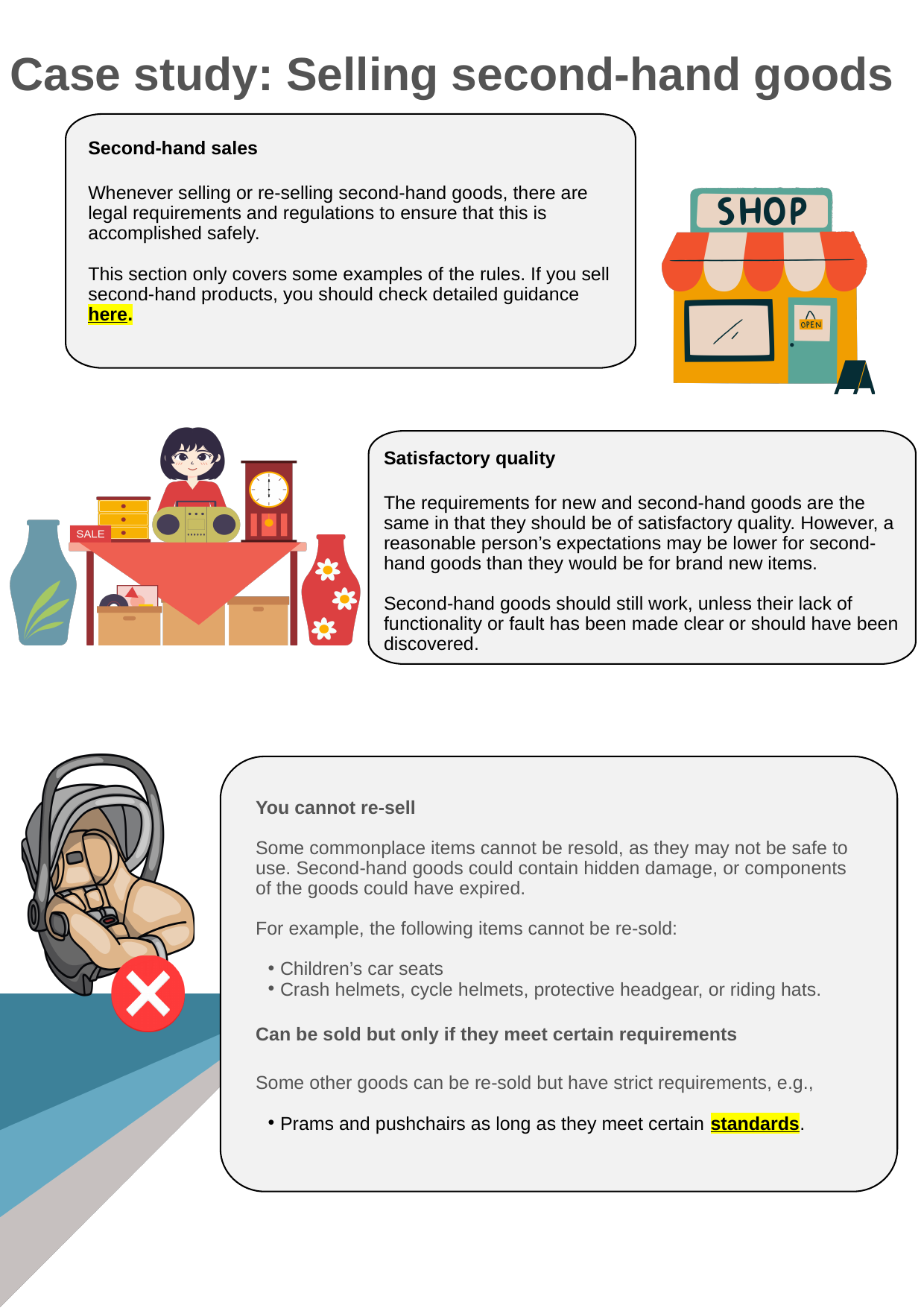

Case study – second hand goods
Case study: Selling second-hand goods

Second-hand sales

Whenever selling or re-selling second-hand goods, there are legal requirements and regulations to ensure that this is accomplished safely.

This section only covers some examples of the rules. If you sell second-hand products, you should check detailed guidance here.

Satisfactory quality

The requirements for new and second-hand goods are the same in that they should be of satisfactory quality. However, a reasonable person’s expectations may be lower for second-hand goods than they would be for brand new items.

Second-hand goods should still work, unless their lack of functionality or fault has been made clear or should have been discovered.

You cannot re-sell

Some commonplace items cannot be resold, as they may not be safe to use. Second-hand goods could contain hidden damage, or components of the goods could have expired.

For example, the following items cannot be re-sold:

Children’s car seats
Crash helmets, cycle helmets, protective headgear, or riding hats.

Can be sold but only if they meet certain requirements

Some other goods can be re-sold but have strict requirements, e.g.,

Prams and pushchairs as long as they meet certain standards.